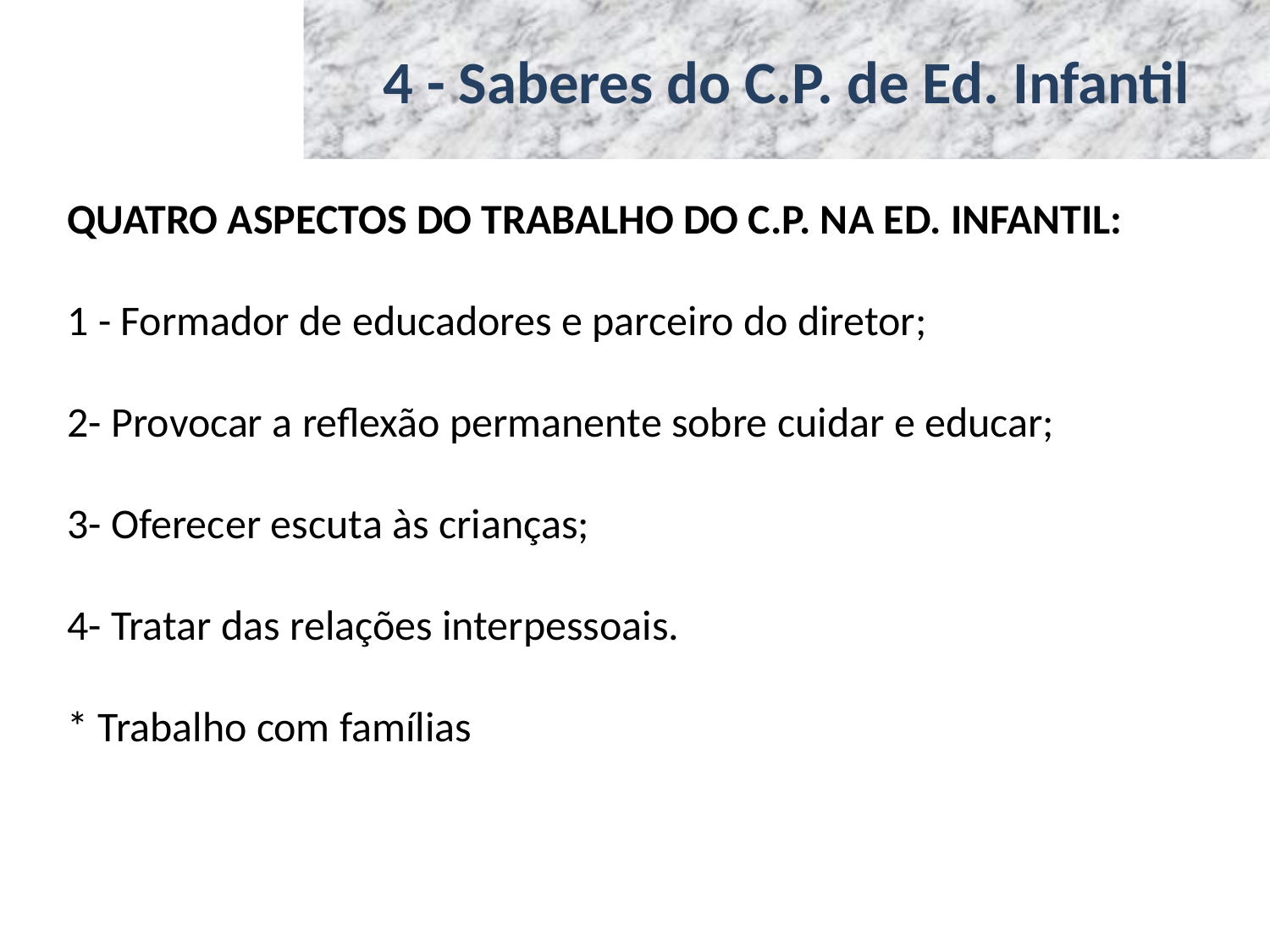

# 4 - Saberes do C.P. de Ed. Infantil
QUATRO ASPECTOS DO TRABALHO DO C.P. NA ED. INFANTIL:

1 - Formador de educadores e parceiro do diretor;

2- Provocar a reflexão permanente sobre cuidar e educar;

3- Oferecer escuta às crianças;

4- Tratar das relações interpessoais.

* Trabalho com famílias